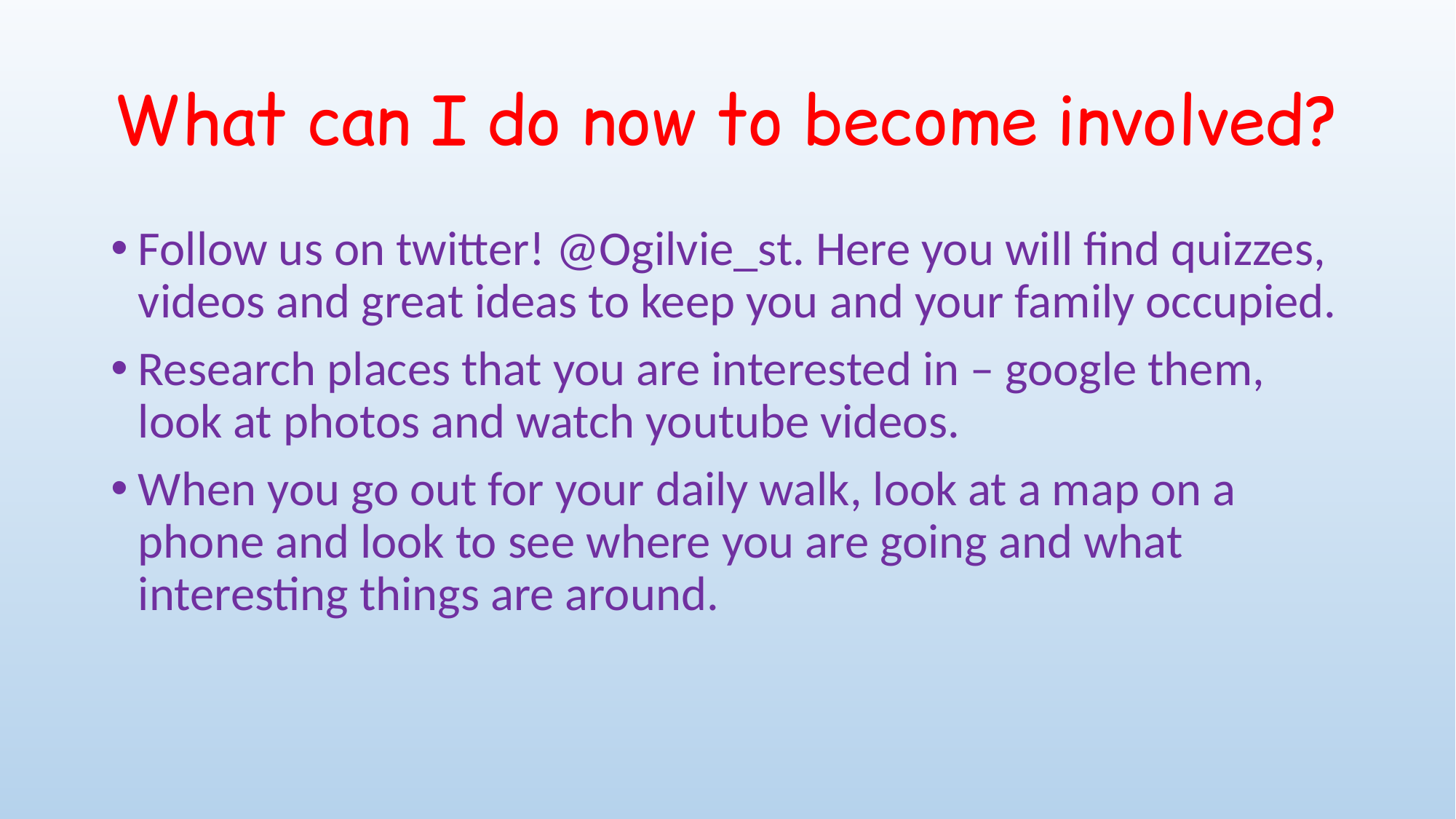

# What can I do now to become involved?
Follow us on twitter! @Ogilvie_st. Here you will find quizzes, videos and great ideas to keep you and your family occupied.
Research places that you are interested in – google them, look at photos and watch youtube videos.
When you go out for your daily walk, look at a map on a phone and look to see where you are going and what interesting things are around.